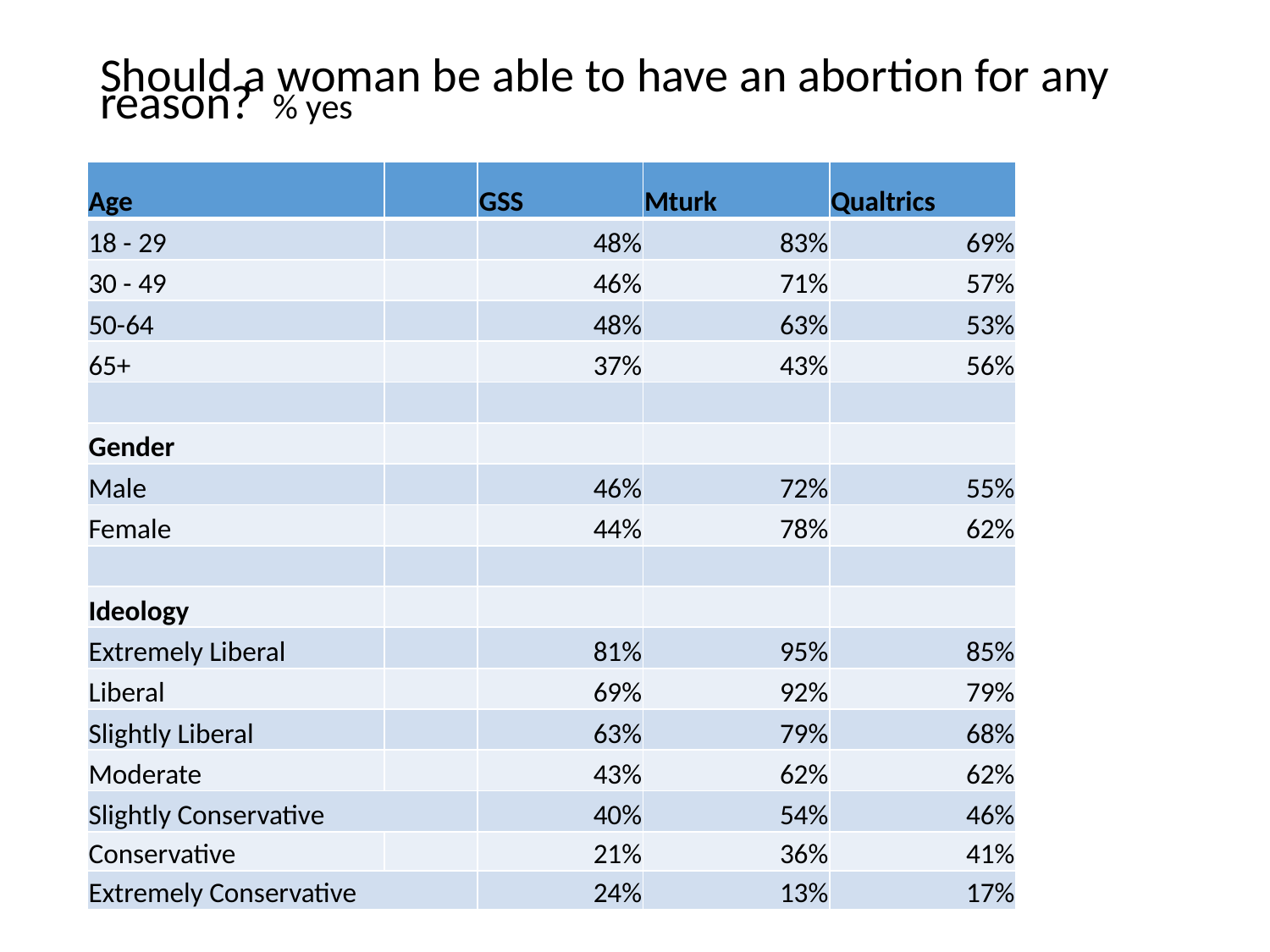

# Should a woman be able to have an abortion for any reason? % yes
| Age |  | GSS | Mturk | Qualtrics |
| --- | --- | --- | --- | --- |
| 18 - 29 |  | 48% | 83% | 69% |
| 30 - 49 |  | 46% | 71% | 57% |
| 50-64 |  | 48% | 63% | 53% |
| 65+ |  | 37% | 43% | 56% |
|  |  |  |  |  |
| Gender |  |  |  |  |
| Male |  | 46% | 72% | 55% |
| Female |  | 44% | 78% | 62% |
|  |  |  |  |  |
| Ideology |  |  |  |  |
| Extremely Liberal |  | 81% | 95% | 85% |
| Liberal |  | 69% | 92% | 79% |
| Slightly Liberal |  | 63% | 79% | 68% |
| Moderate |  | 43% | 62% | 62% |
| Slightly Conservative |  | 40% | 54% | 46% |
| Conservative |  | 21% | 36% | 41% |
| Extremely Conservative |  | 24% | 13% | 17% |